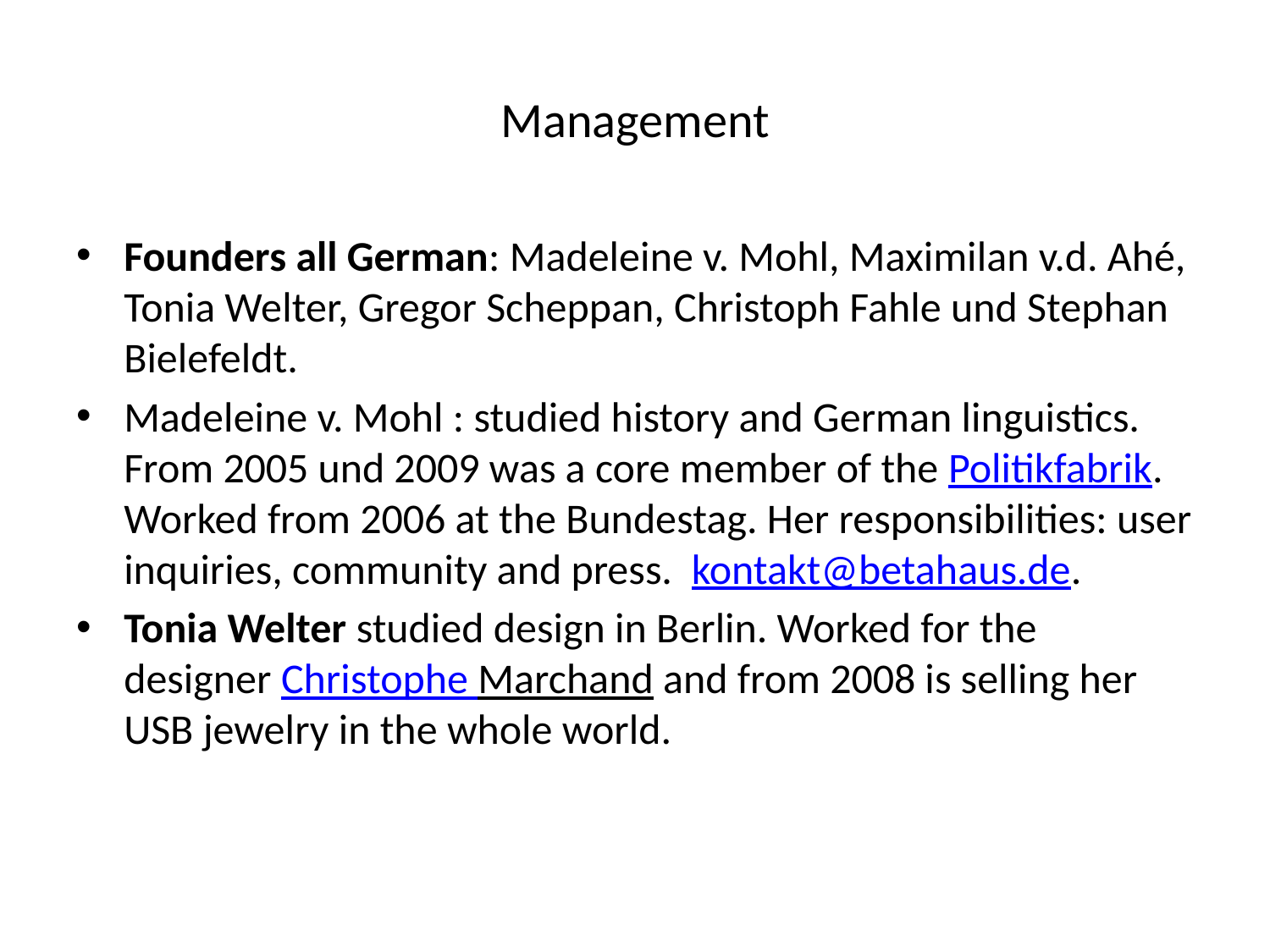

# Management
Founders all German: Madeleine v. Mohl, Maximilan v.d. Ahé, Tonia Welter, Gregor Scheppan, Christoph Fahle und Stephan Bielefeldt.
Madeleine v. Mohl : studied history and German linguistics. From 2005 und 2009 was a core member of the Politikfabrik. Worked from 2006 at the Bundestag. Her responsibilities: user inquiries, community and press.  kontakt@betahaus.de.
Tonia Welter studied design in Berlin. Worked for the designer Christophe Marchand and from 2008 is selling her USB jewelry in the whole world.